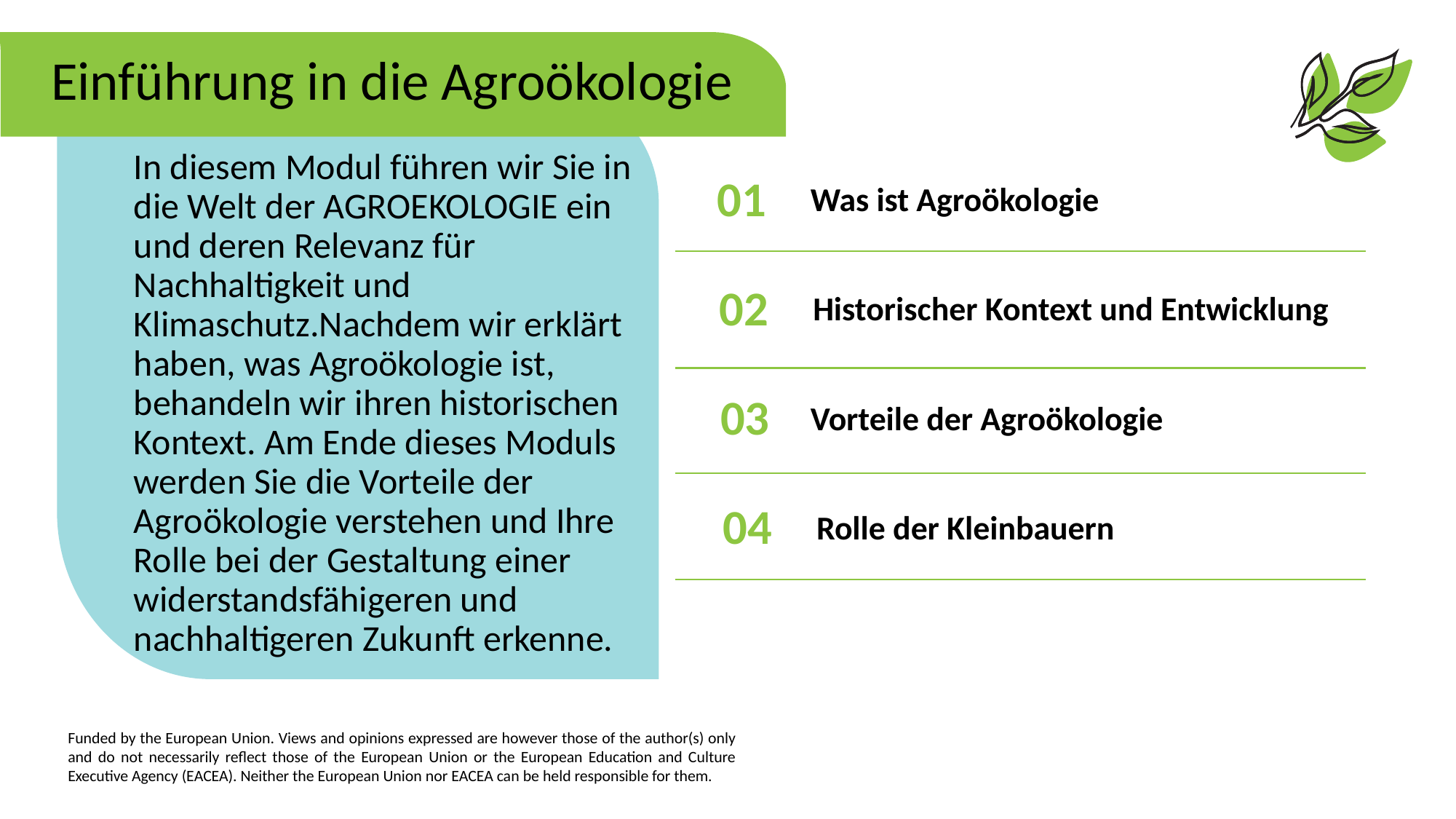

Einführung in die Agroökologie
In diesem Modul führen wir Sie in die Welt der AGROEKOLOGIE ein und deren Relevanz für Nachhaltigkeit und Klimaschutz.Nachdem wir erklärt haben, was Agroökologie ist, behandeln wir ihren historischen Kontext. Am Ende dieses Moduls werden Sie die Vorteile der Agroökologie verstehen und Ihre Rolle bei der Gestaltung einer widerstandsfähigeren und nachhaltigeren Zukunft erkenne.
01
Was ist Agroökologie
02
Historischer Kontext und Entwicklung
Vorteile der Agroökologie
03
04
Rolle der Kleinbauern